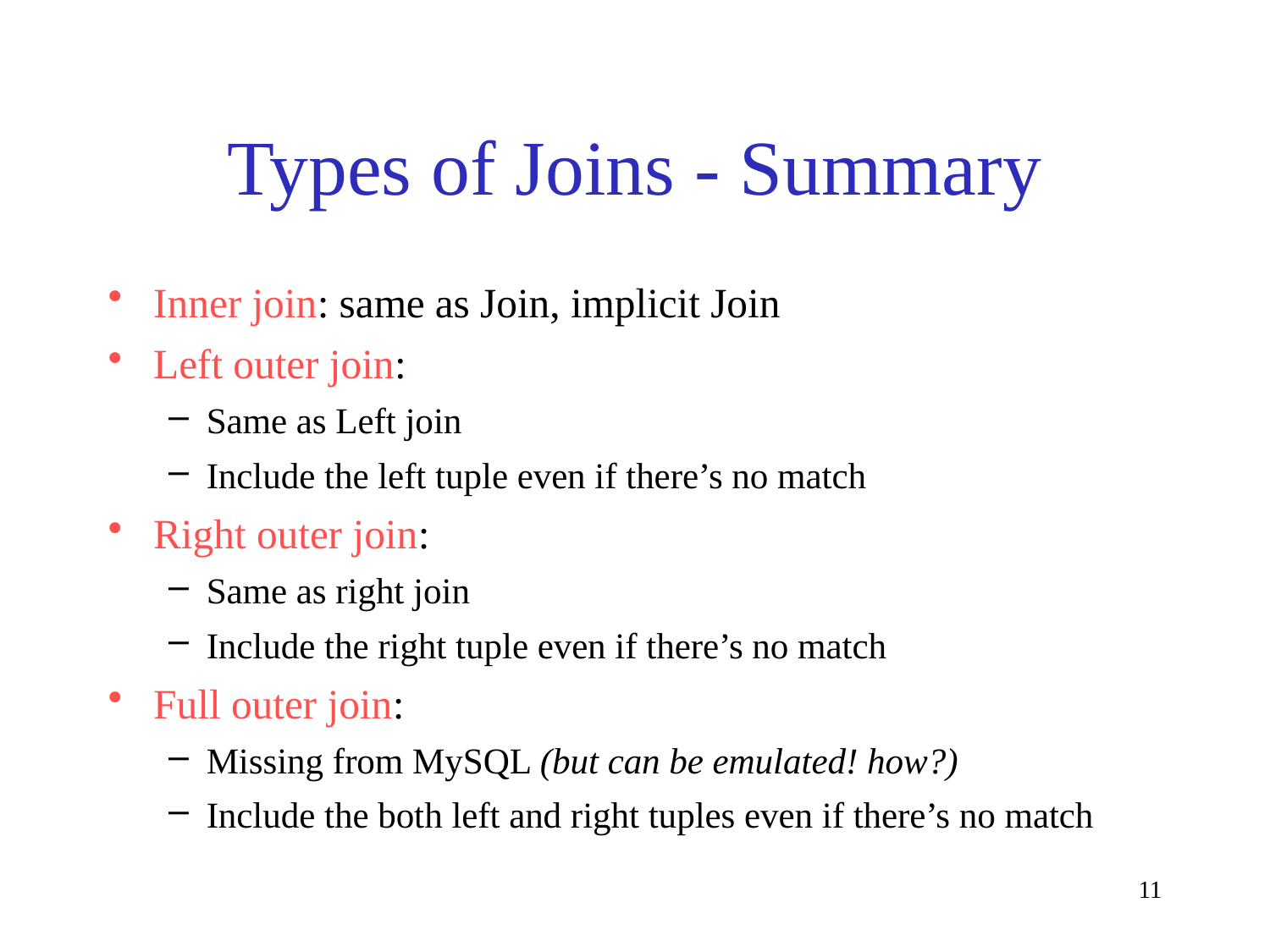

# Types of Joins - Summary
Inner join: same as Join, implicit Join
Left outer join:
Same as Left join
Include the left tuple even if there’s no match
Right outer join:
Same as right join
Include the right tuple even if there’s no match
Full outer join:
Missing from MySQL (but can be emulated! how?)
Include the both left and right tuples even if there’s no match

11